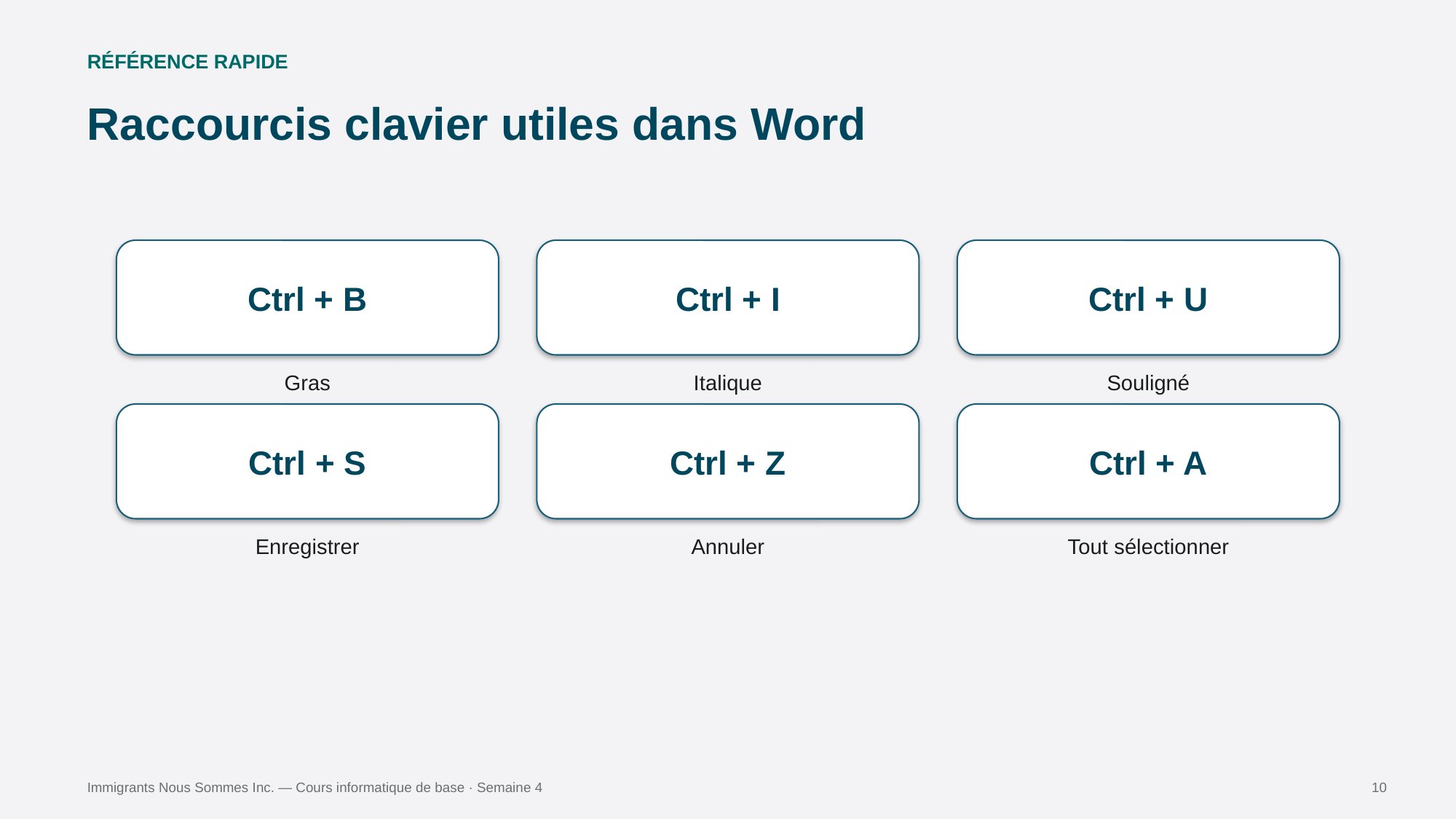

RÉFÉRENCE RAPIDE
Raccourcis clavier utiles dans Word
Ctrl + B
Ctrl + I
Ctrl + U
Gras
Italique
Souligné
Ctrl + S
Ctrl + Z
Ctrl + A
Enregistrer
Annuler
Tout sélectionner
Immigrants Nous Sommes Inc. — Cours informatique de base · Semaine 4
10